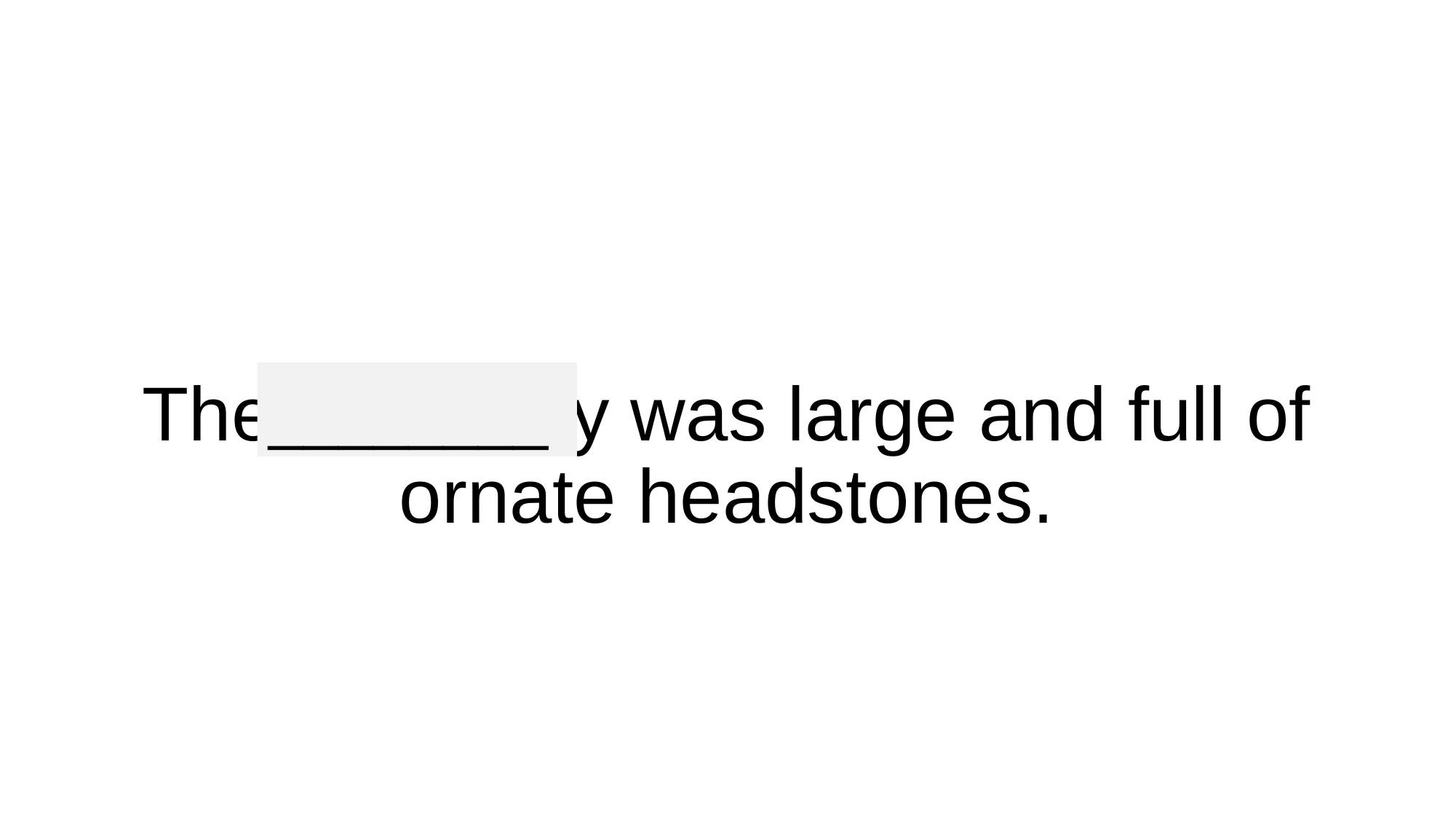

________
# The cemetery was large and full of ornate headstones.